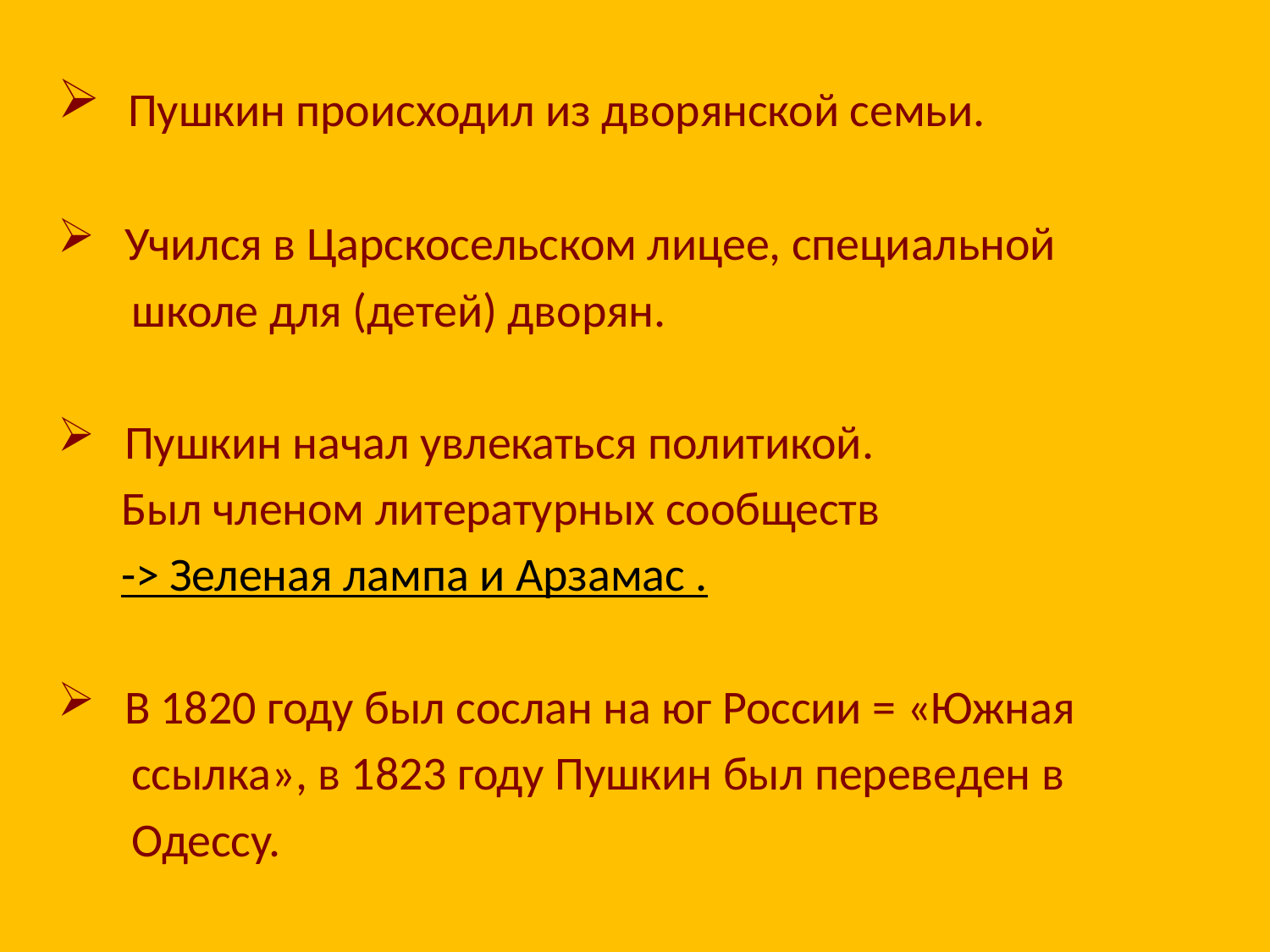

Пушкин происходил из дворянской семьи.

  Учился в Царскосельском лицее, специальной
       школе для (детей) дворян.

  Пушкин начал увлекаться политикой.
      Был членом литературных сообществ
      -> Зеленaя лампa и Арзамас .

  B 1820 годy был сослан на юг России = «Южнaя
       ссылкa», в 1823 году Пушкин был переведен в
       Одессy.